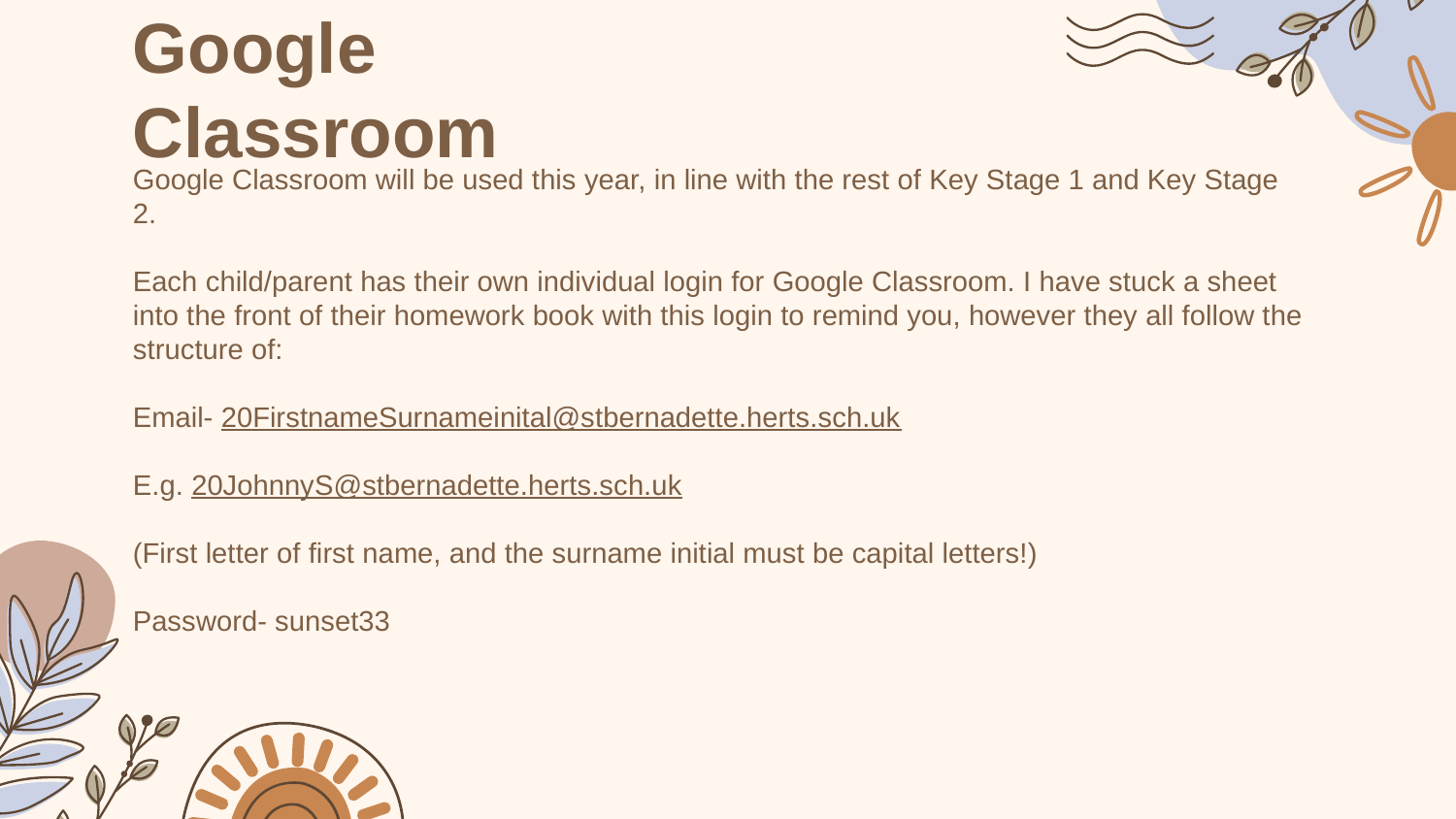

# Google Classroom
Google Classroom will be used this year, in line with the rest of Key Stage 1 and Key Stage 2.

Each child/parent has their own individual login for Google Classroom. I have stuck a sheet into the front of their homework book with this login to remind you, however they all follow the structure of:

Email- 20FirstnameSurnameinital@stbernadette.herts.sch.uk

E.g. 20JohnnyS@stbernadette.herts.sch.uk

(First letter of first name, and the surname initial must be capital letters!)

Password- sunset33